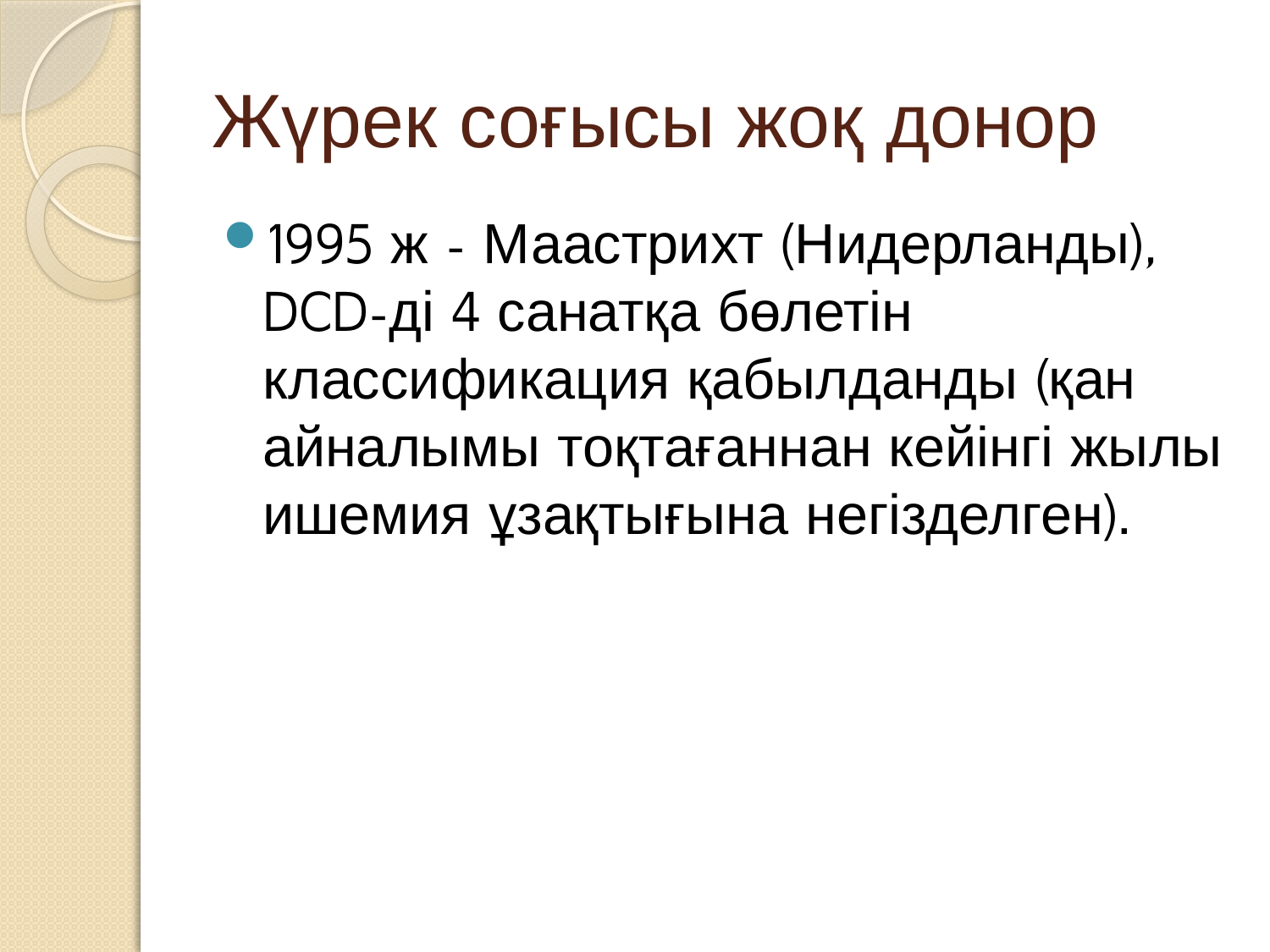

# Жүрек соғысы жоқ донор
1995 ж - Маастрихт (Нидерланды), DCD-ді 4 санатқа бөлетін классификация қабылданды (қан айналымы тоқтағаннан кейінгі жылы ишемия ұзақтығына негізделген).